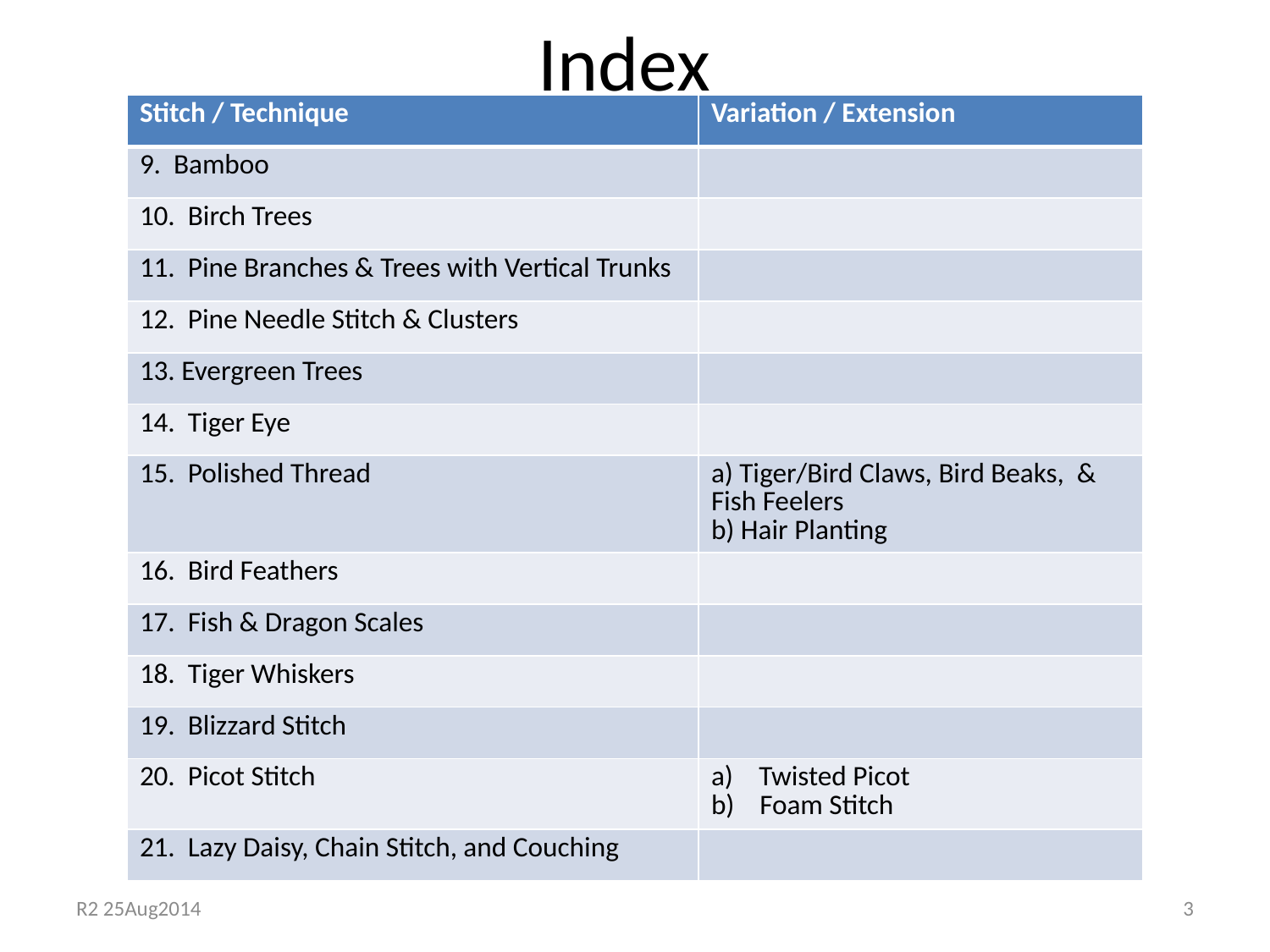

# Index
| Stitch / Technique | Variation / Extension |
| --- | --- |
| 9. Bamboo |  |
| 10. Birch Trees |  |
| 11. Pine Branches & Trees with Vertical Trunks |  |
| 12. Pine Needle Stitch & Clusters |  |
| 13. Evergreen Trees |  |
| 14. Tiger Eye |  |
| 15. Polished Thread | a) Tiger/Bird Claws, Bird Beaks, & Fish Feelers b) Hair Planting |
| 16. Bird Feathers |  |
| 17. Fish & Dragon Scales |  |
| 18. Tiger Whiskers |  |
| 19. Blizzard Stitch |  |
| 20. Picot Stitch | Twisted Picot b) Foam Stitch |
| 21. Lazy Daisy, Chain Stitch, and Couching |  |
R2 25Aug2014
3